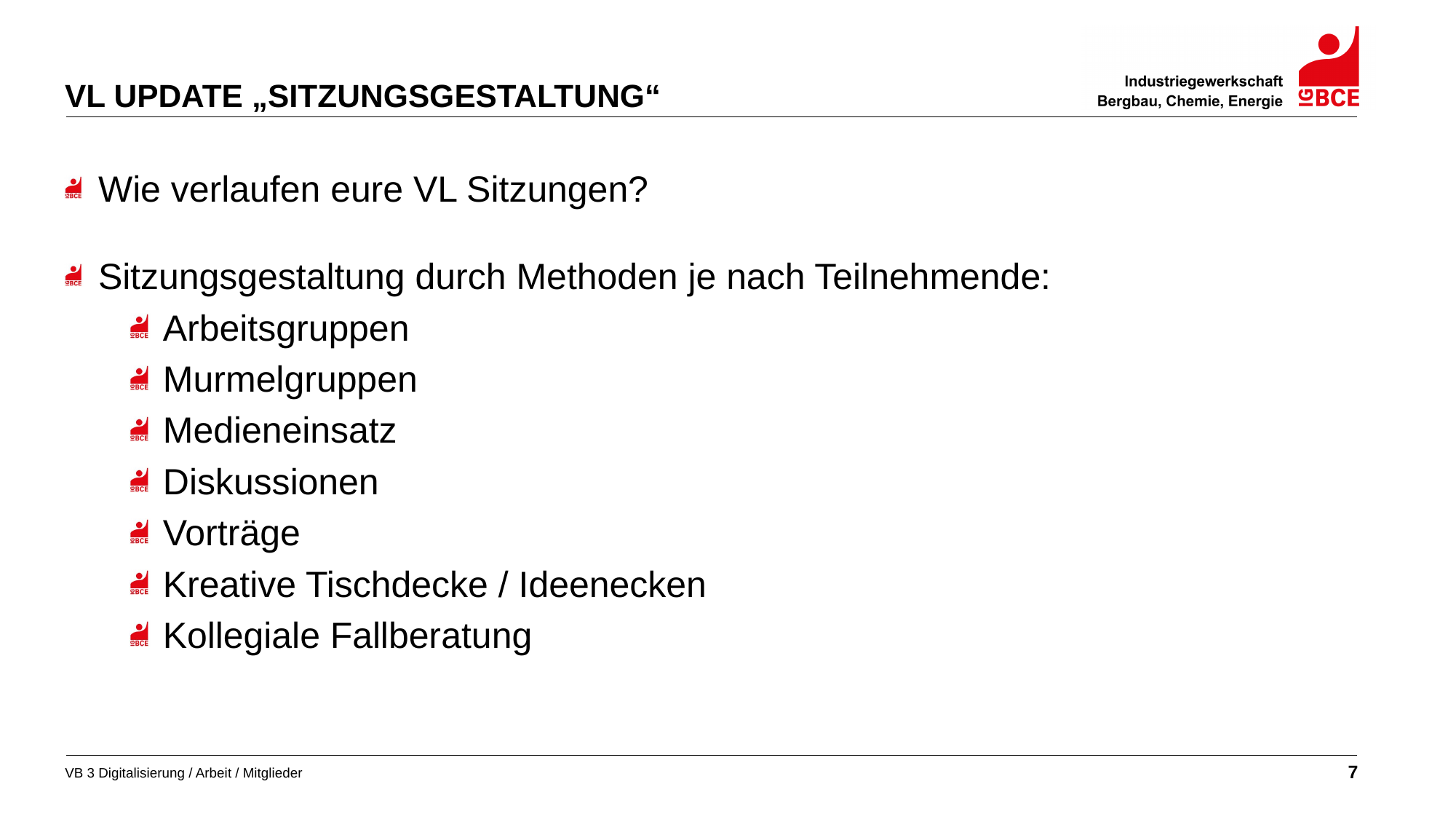

VL Update „Sitzungsgestaltung“
Wie verlaufen eure VL Sitzungen?

Sitzungsgestaltung durch Methoden je nach Teilnehmende:
Arbeitsgruppen
Murmelgruppen
Medieneinsatz
Diskussionen
Vorträge
Kreative Tischdecke / Ideenecken
Kollegiale Fallberatung